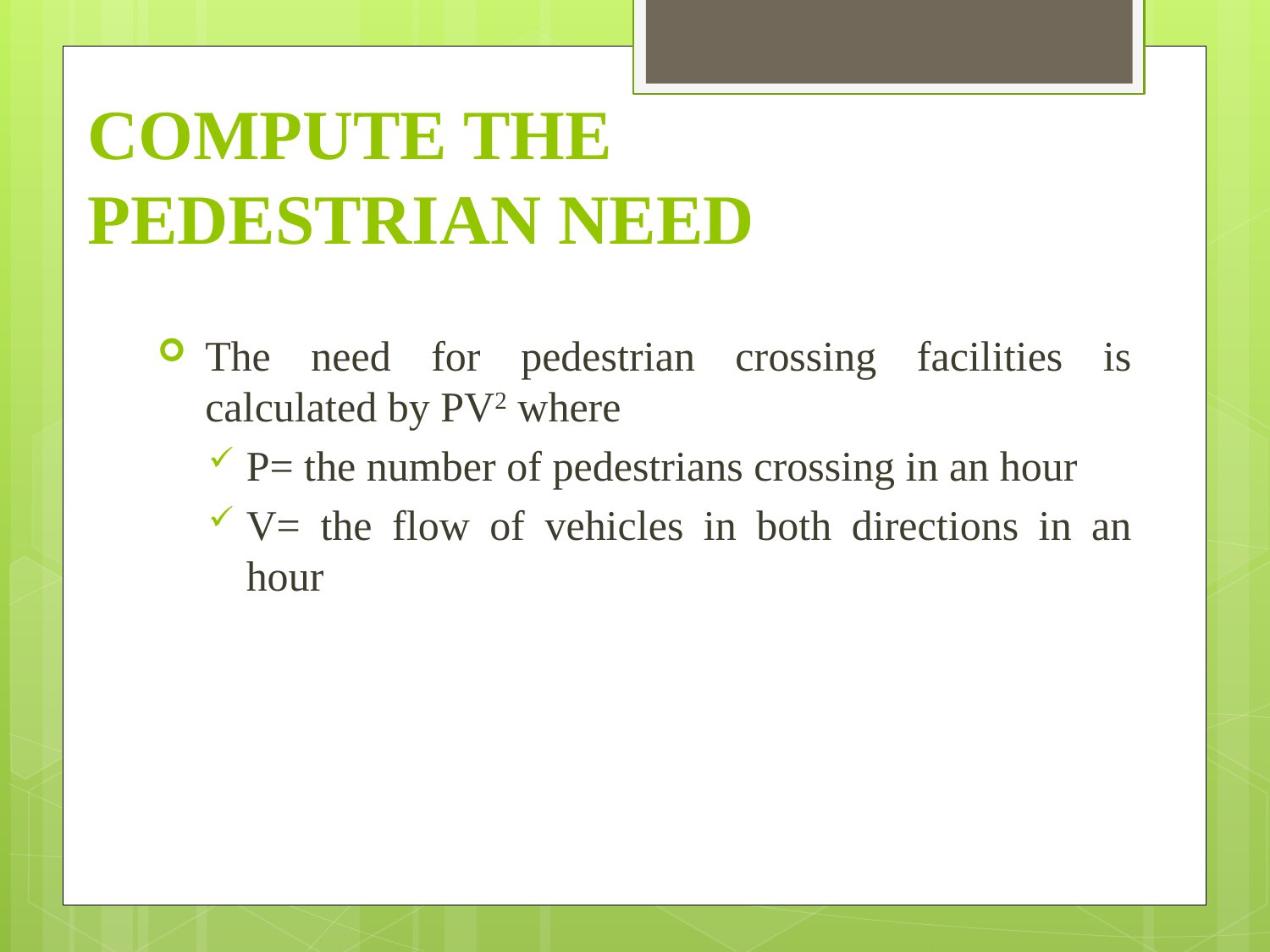

# COMPUTE THE PEDESTRIAN NEED
The need for pedestrian crossing facilities is calculated by PV2 where
P= the number of pedestrians crossing in an hour
V= the flow of vehicles in both directions in an hour